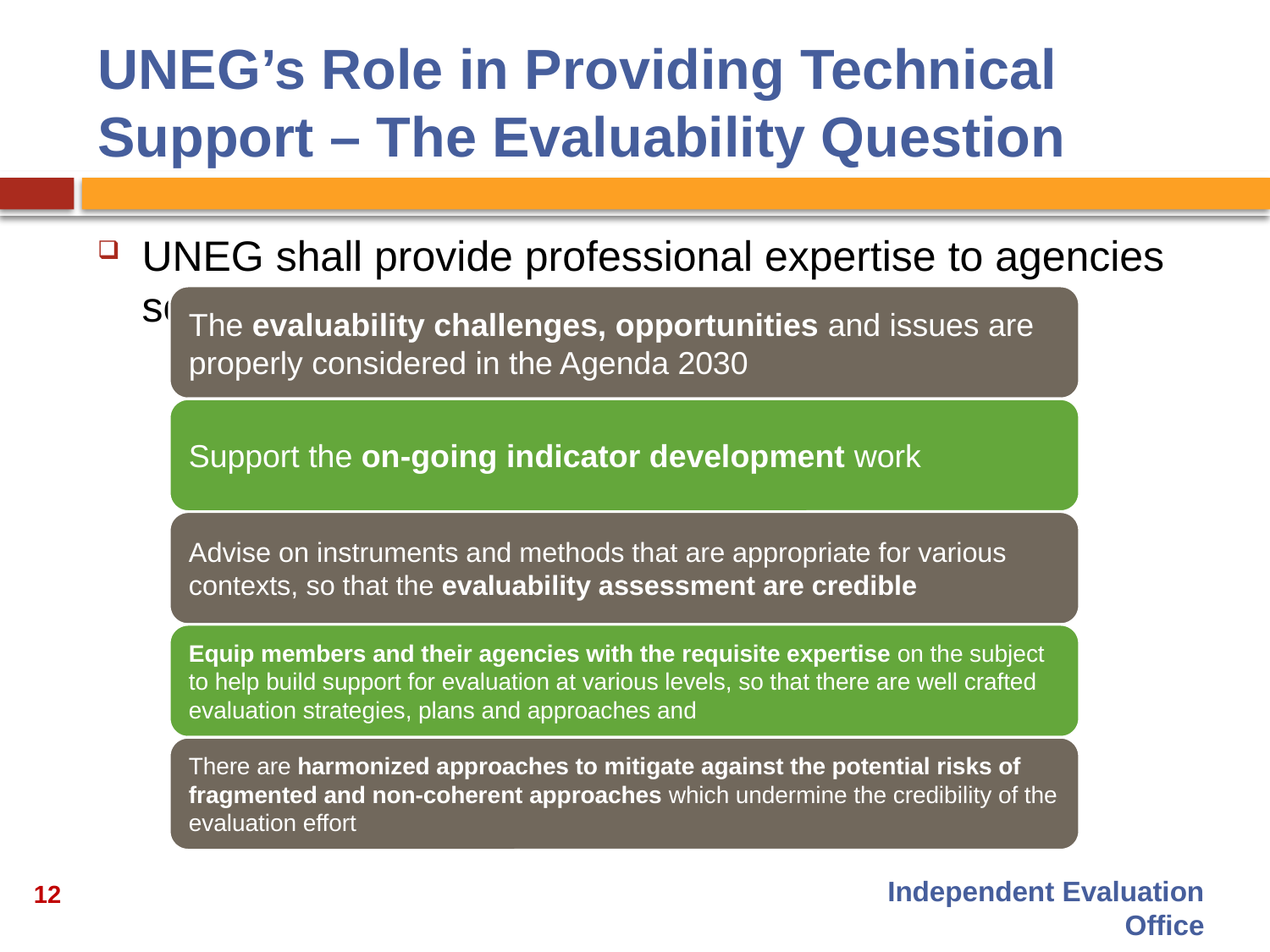

# UNEG’s Role in Providing Technical Support – The Evaluability Question
UNEG shall provide professional expertise to agencies so that:

Support the on-going indicator development work
Advise on instruments and methods that are appropriate for various contexts, so that the evaluability assessment are credible
Equip members and their agencies with the requisite expertise on the subject to help build support for evaluation at various levels, so that there are well crafted evaluation strategies, plans and approaches and
There are harmonized approaches to mitigate against the potential risks of fragmented and non-coherent approaches which undermine the credibility of the evaluation effort
12